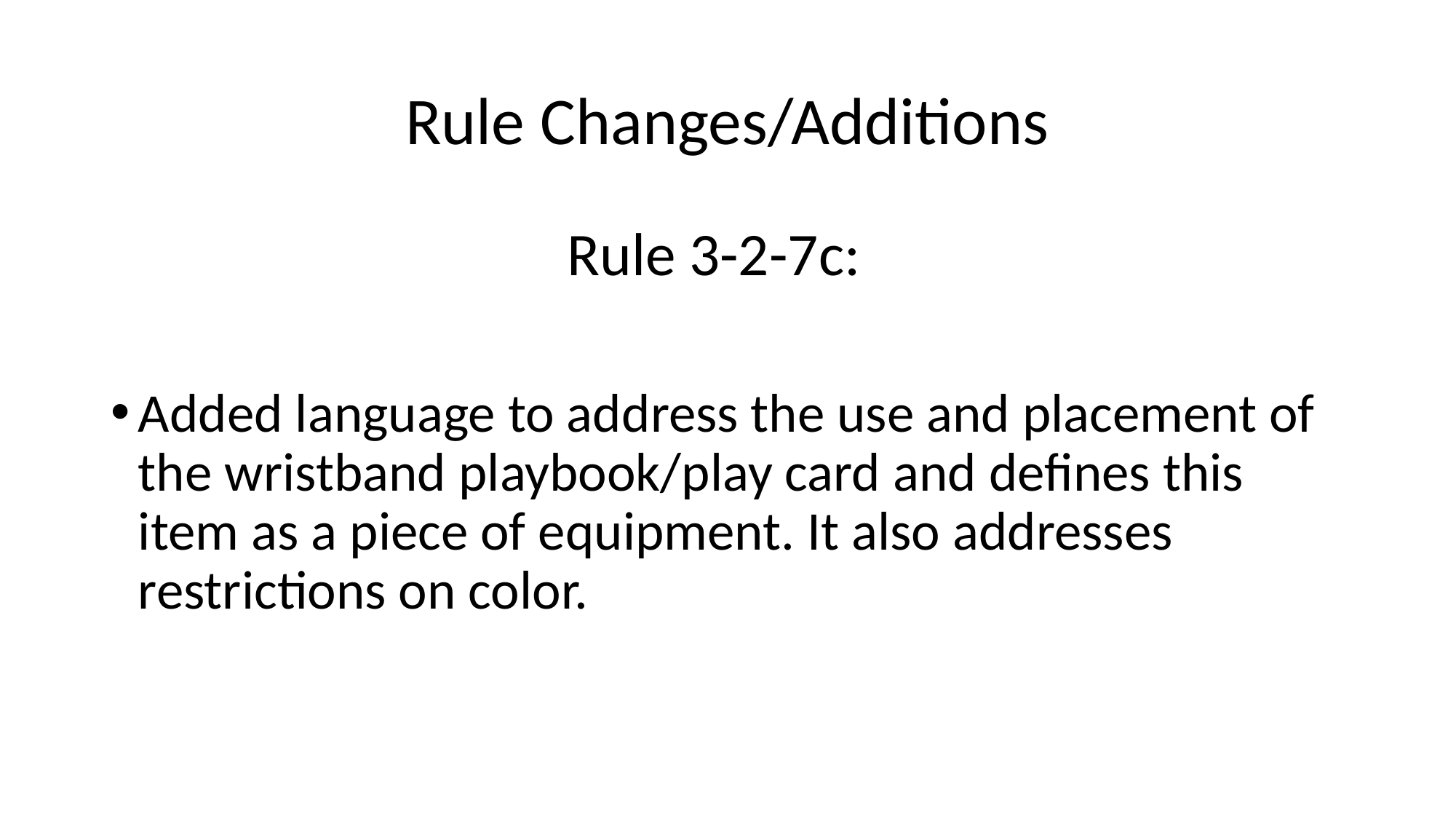

# Rule Changes/Additions
Rule 3-2-7c:

Added language to address the use and placement of the wristband playbook/play card and defines this item as a piece of equipment. It also addresses restrictions on color.